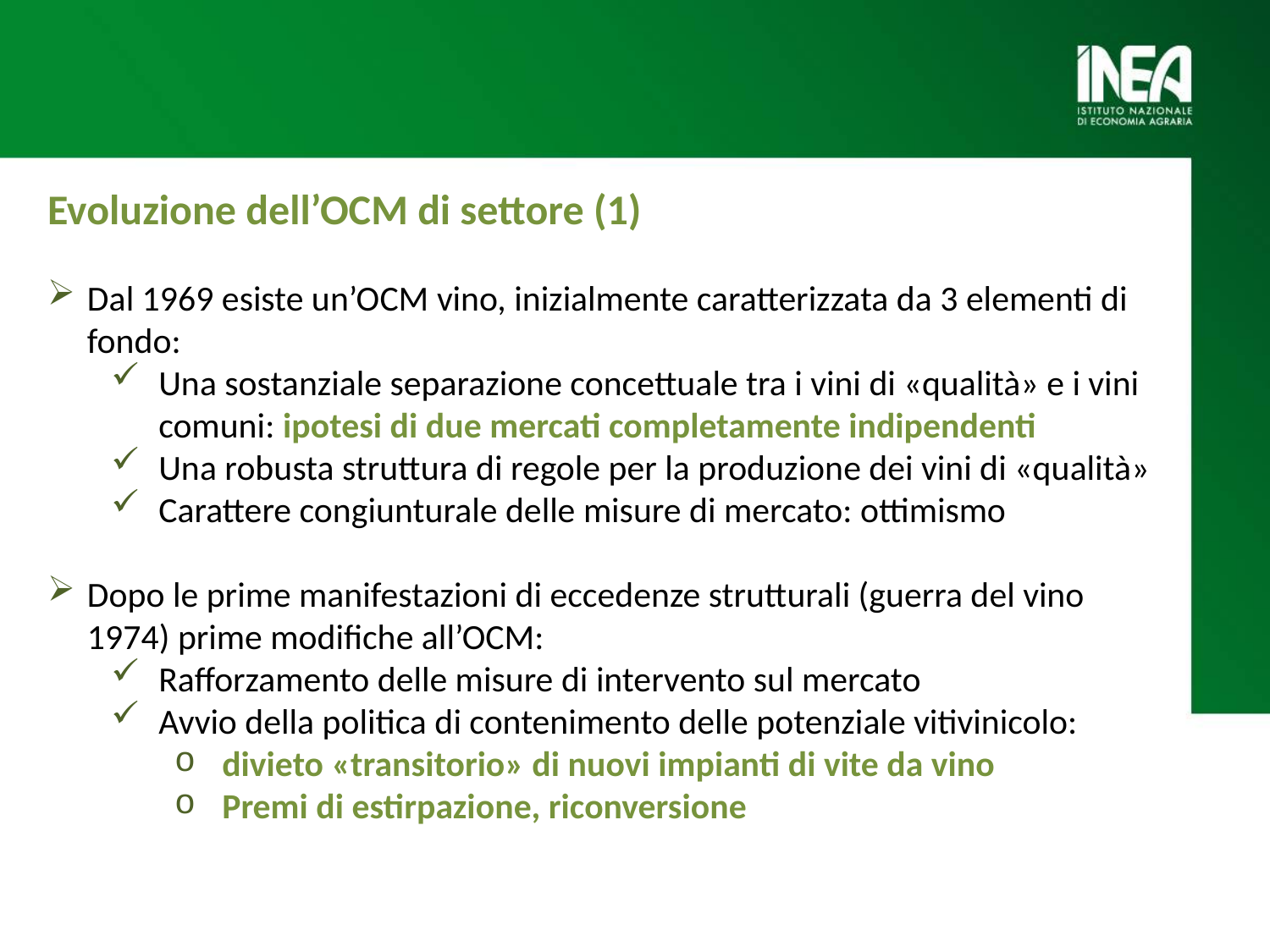

Evoluzione dell’OCM di settore (1)

Dal 1969 esiste un’OCM vino, inizialmente caratterizzata da 3 elementi di fondo:
Una sostanziale separazione concettuale tra i vini di «qualità» e i vini comuni: ipotesi di due mercati completamente indipendenti
Una robusta struttura di regole per la produzione dei vini di «qualità»
Carattere congiunturale delle misure di mercato: ottimismo

Dopo le prime manifestazioni di eccedenze strutturali (guerra del vino 1974) prime modifiche all’OCM:
Rafforzamento delle misure di intervento sul mercato
Avvio della politica di contenimento delle potenziale vitivinicolo:
divieto «transitorio» di nuovi impianti di vite da vino
Premi di estirpazione, riconversione